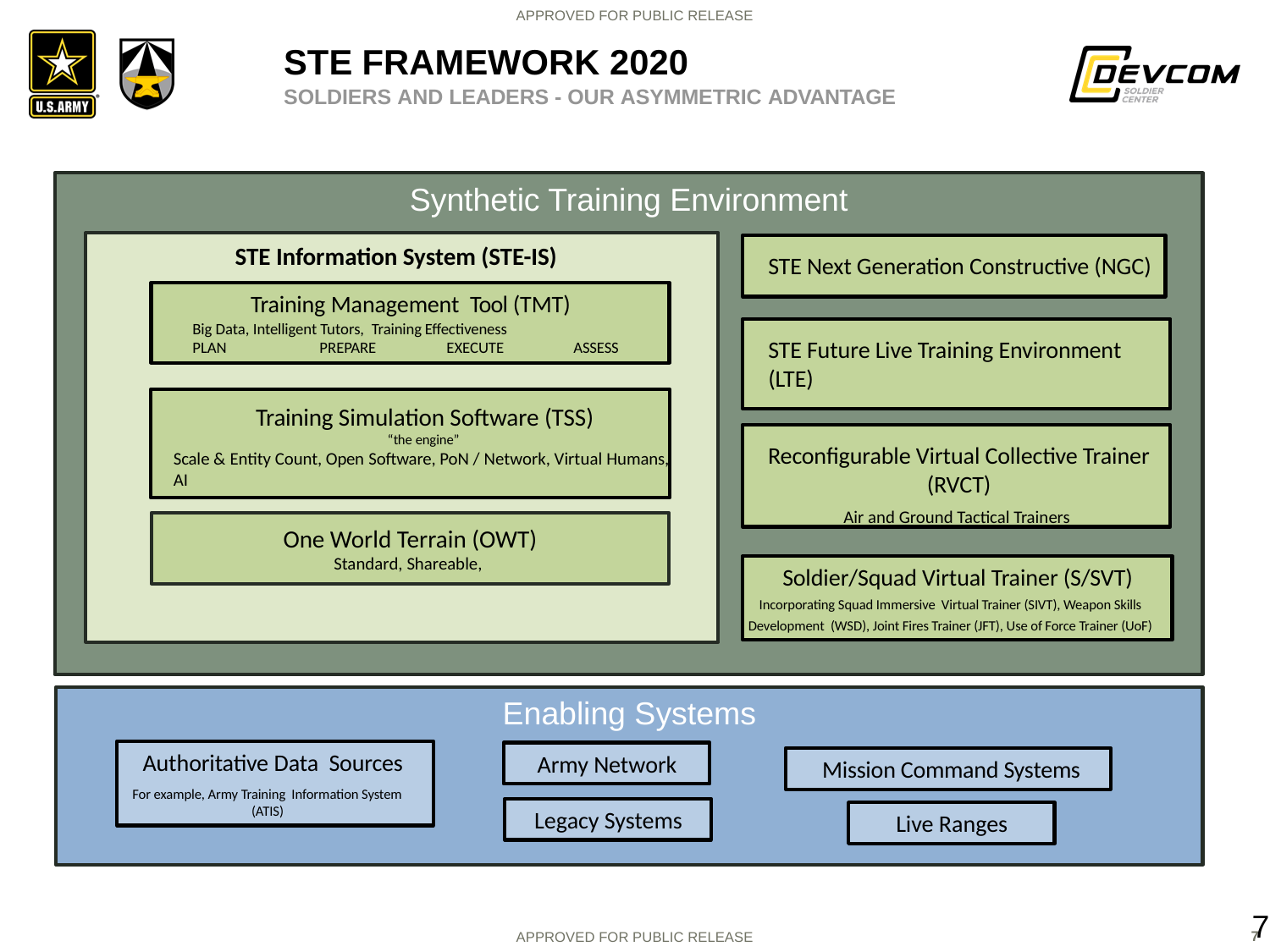

# STE Framework 2020
SOLDIERS AND LEADERS - OUR ASYMMETRIC ADVANTAGE
Synthetic Training Environment

STE Information System (STE-IS)
Training Management  Tool (TMT)
Big Data, Intelligent Tutors,  Training Effectiveness
PLAN 	PREPARE	EXECUTE	ASSESS

Training Simulation Software (TSS)
“the engine”
Scale & Entity Count, Open Software, PoN / Network, Virtual Humans, AI

One World Terrain (OWT)
Standard, Shareable,
STE Next Generation Constructive (NGC)

STE Future Live Training Environment (LTE)

Reconfigurable Virtual Collective Trainer (RVCT)
Air and Ground Tactical Trainers
Soldier/Squad Virtual Trainer (S/SVT)
Incorporating Squad Immersive  Virtual Trainer (SIVT), Weapon Skills Development  (WSD), Joint Fires Trainer (JFT), Use of Force Trainer (UoF)
Enabling Systems
Authoritative Data  Sources
For example, Army Training  Information System (ATIS)
Army Network
Mission Command Systems
Legacy Systems
Live Ranges
7